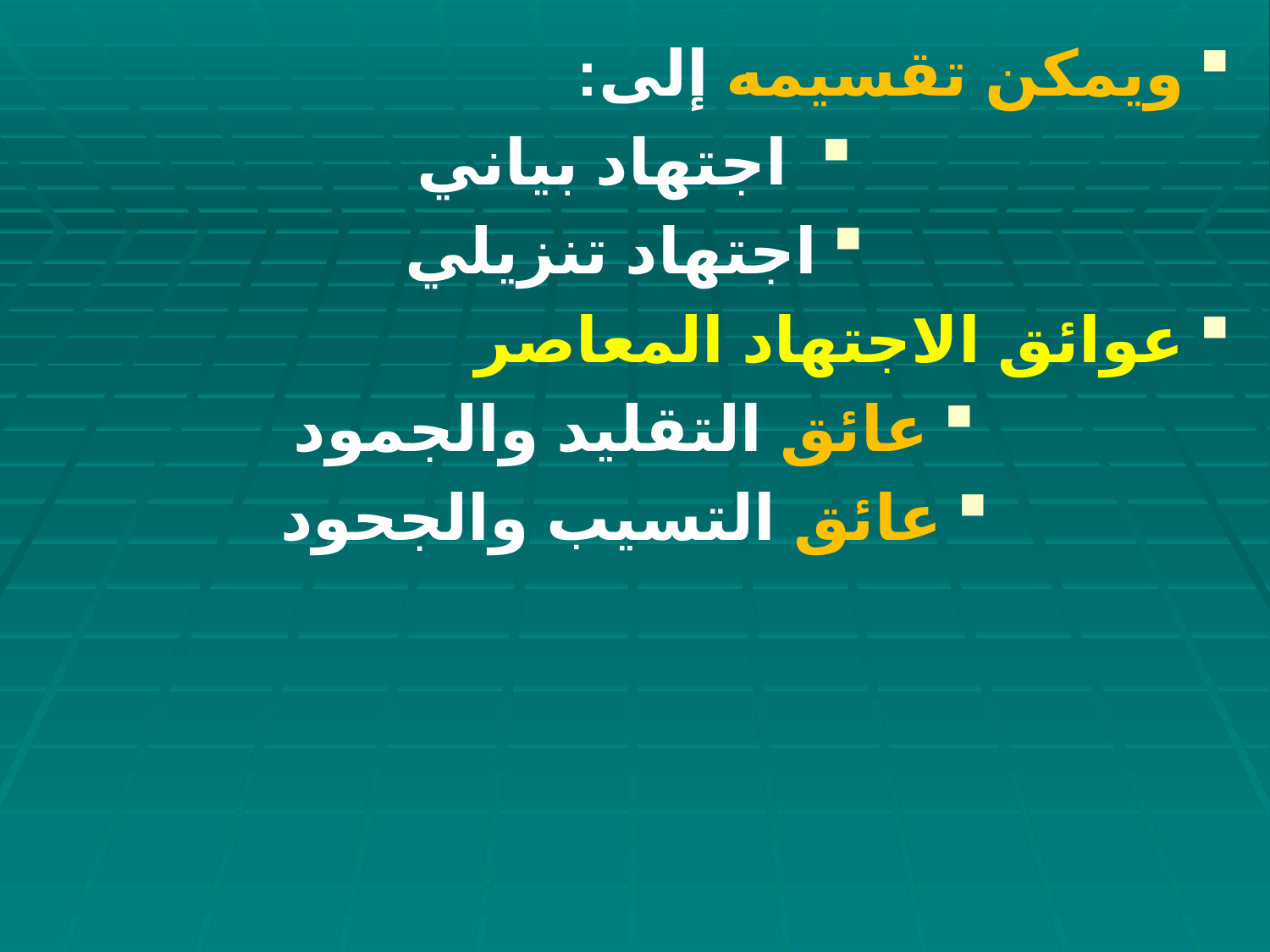

ويمكن تقسيمه إلى:
 اجتهاد بياني
اجتهاد تنزيلي
عوائق الاجتهاد المعاصر
عائق التقليد والجمود
عائق التسيب والجحود